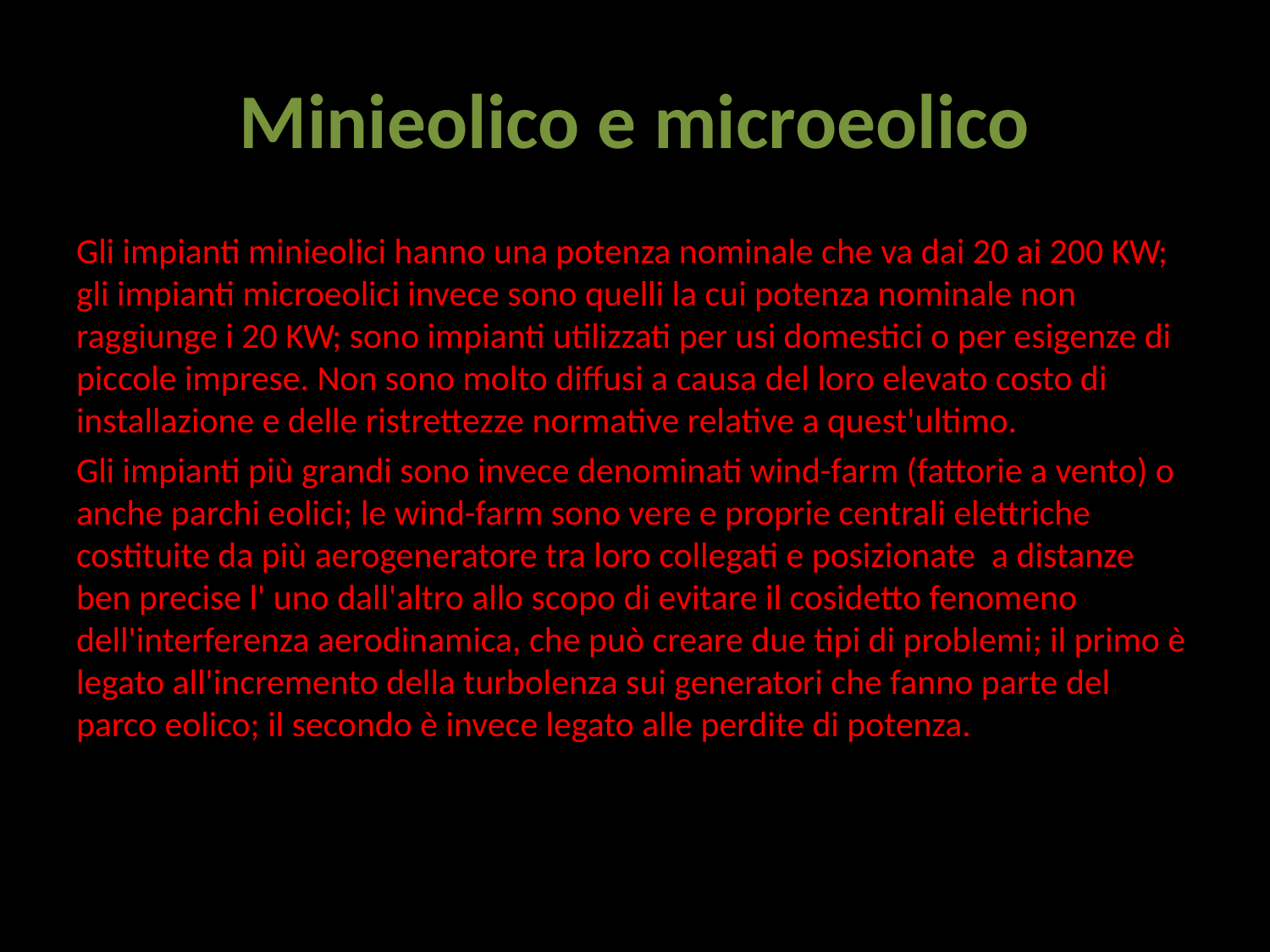

# Minieolico e microeolico
Gli impianti minieolici hanno una potenza nominale che va dai 20 ai 200 KW; gli impianti microeolici invece sono quelli la cui potenza nominale non raggiunge i 20 KW; sono impianti utilizzati per usi domestici o per esigenze di piccole imprese. Non sono molto diffusi a causa del loro elevato costo di installazione e delle ristrettezze normative relative a quest'ultimo.
Gli impianti più grandi sono invece denominati wind-farm (fattorie a vento) o anche parchi eolici; le wind-farm sono vere e proprie centrali elettriche costituite da più aerogeneratore tra loro collegati e posizionate  a distanze ben precise l' uno dall'altro allo scopo di evitare il cosidetto fenomeno dell'interferenza aerodinamica, che può creare due tipi di problemi; il primo è legato all'incremento della turbolenza sui generatori che fanno parte del parco eolico; il secondo è invece legato alle perdite di potenza.